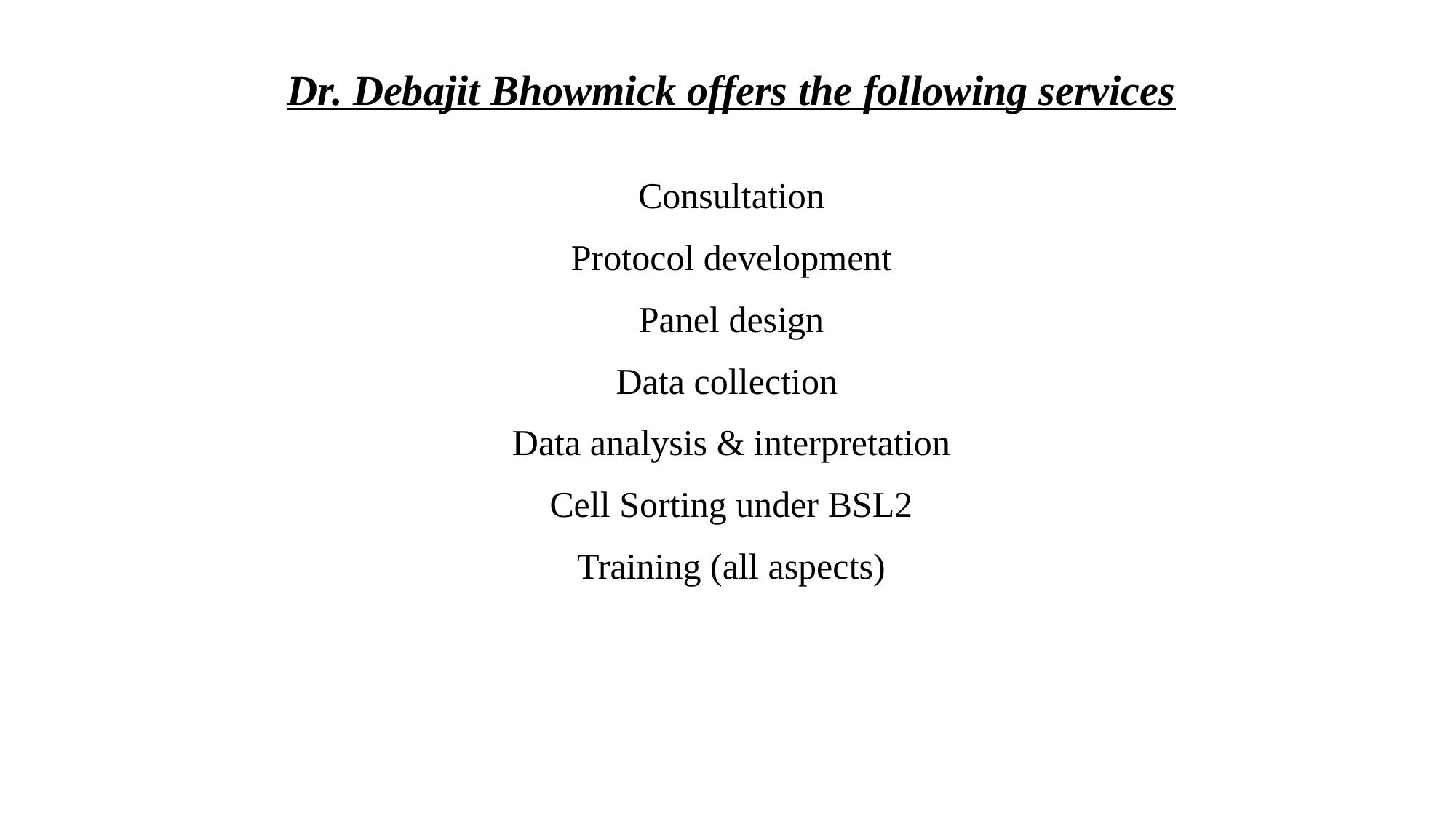

Dr. Debajit Bhowmick offers the following services
Consultation
Protocol development
Panel design
Data collection
Data analysis & interpretation
Cell Sorting under BSL2
Training (all aspects)